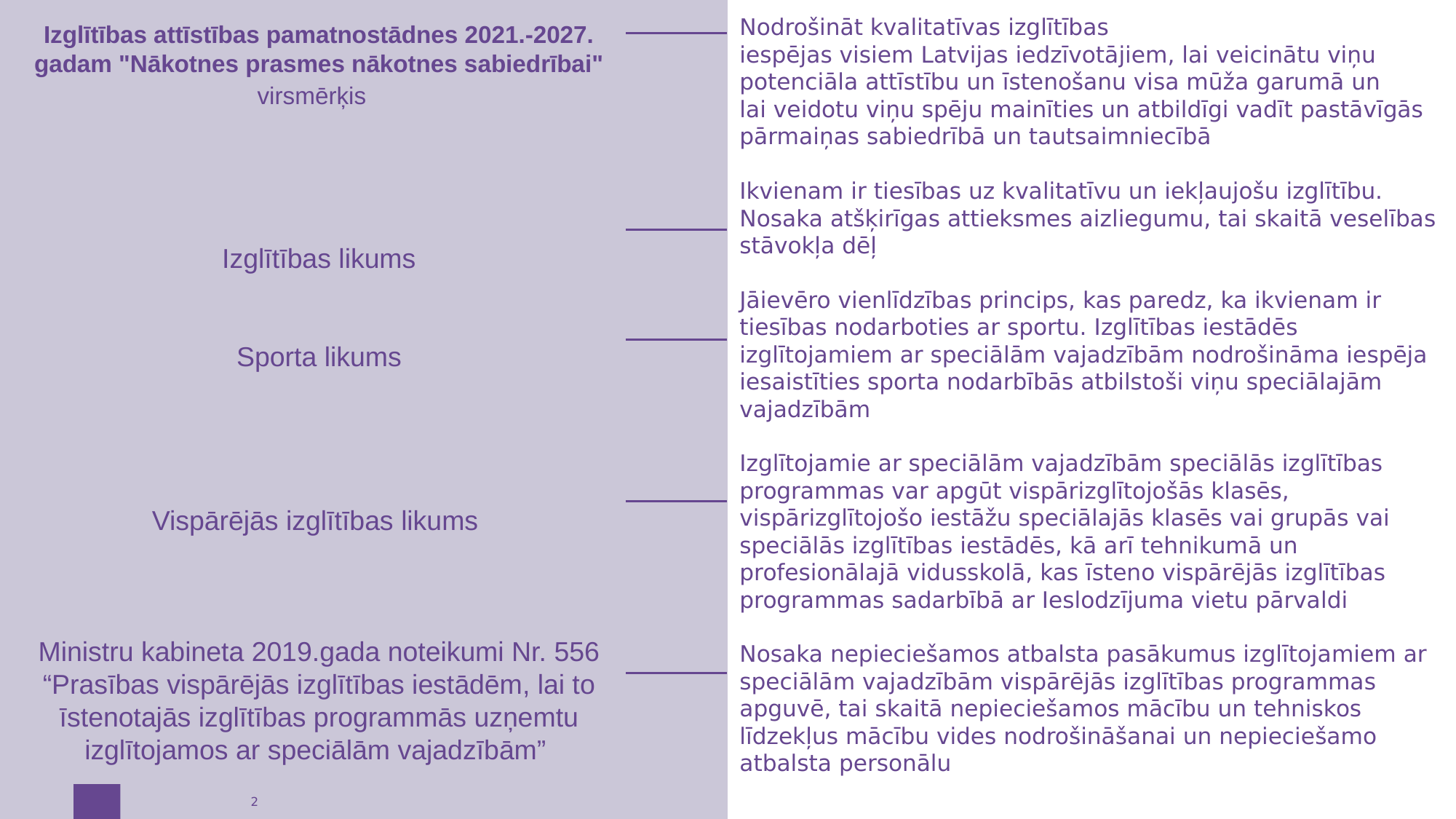

Nodrošināt kvalitatīvas izglītības
iespējas visiem Latvijas iedzīvotājiem, lai veicinātu viņu potenciāla attīstību un īstenošanu visa mūža garumā un
lai veidotu viņu spēju mainīties un atbildīgi vadīt pastāvīgās pārmaiņas sabiedrībā un tautsaimniecībā
Ikvienam ir tiesības uz kvalitatīvu un iekļaujošu izglītību.
Nosaka atšķirīgas attieksmes aizliegumu, tai skaitā veselības stāvokļa dēļ

Jāievēro vienlīdzības princips, kas paredz, ka ikvienam ir tiesības nodarboties ar sportu. Izglītības iestādēs izglītojamiem ar speciālām vajadzībām nodrošināma iespēja iesaistīties sporta nodarbībās atbilstoši viņu speciālajām vajadzībām

Izglītojamie ar speciālām vajadzībām speciālās izglītības programmas var apgūt vispārizglītojošās klasēs, vispārizglītojošo iestāžu speciālajās klasēs vai grupās vai speciālās izglītības iestādēs, kā arī tehnikumā un profesionālajā vidusskolā, kas īsteno vispārējās izglītības programmas sadarbībā ar Ieslodzījuma vietu pārvaldi

Nosaka nepieciešamos atbalsta pasākumus izglītojamiem ar speciālām vajadzībām vispārējās izglītības programmas apguvē, tai skaitā nepieciešamos mācību un tehniskos līdzekļus mācību vides nodrošināšanai un nepieciešamo atbalsta personālu

# Izglītības attīstības pamatnostādnes 2021.-2027. gadam "Nākotnes prasmes nākotnes sabiedrībai" virsmērķis  Izglītības likums Sporta likums Vispārējās izglītības likums Ministru kabineta 2019.gada noteikumi Nr. 556 “Prasības vispārējās izglītības iestādēm, lai to īstenotajās izglītības programmās uzņemtu izglītojamos ar speciālām vajadzībām”
2